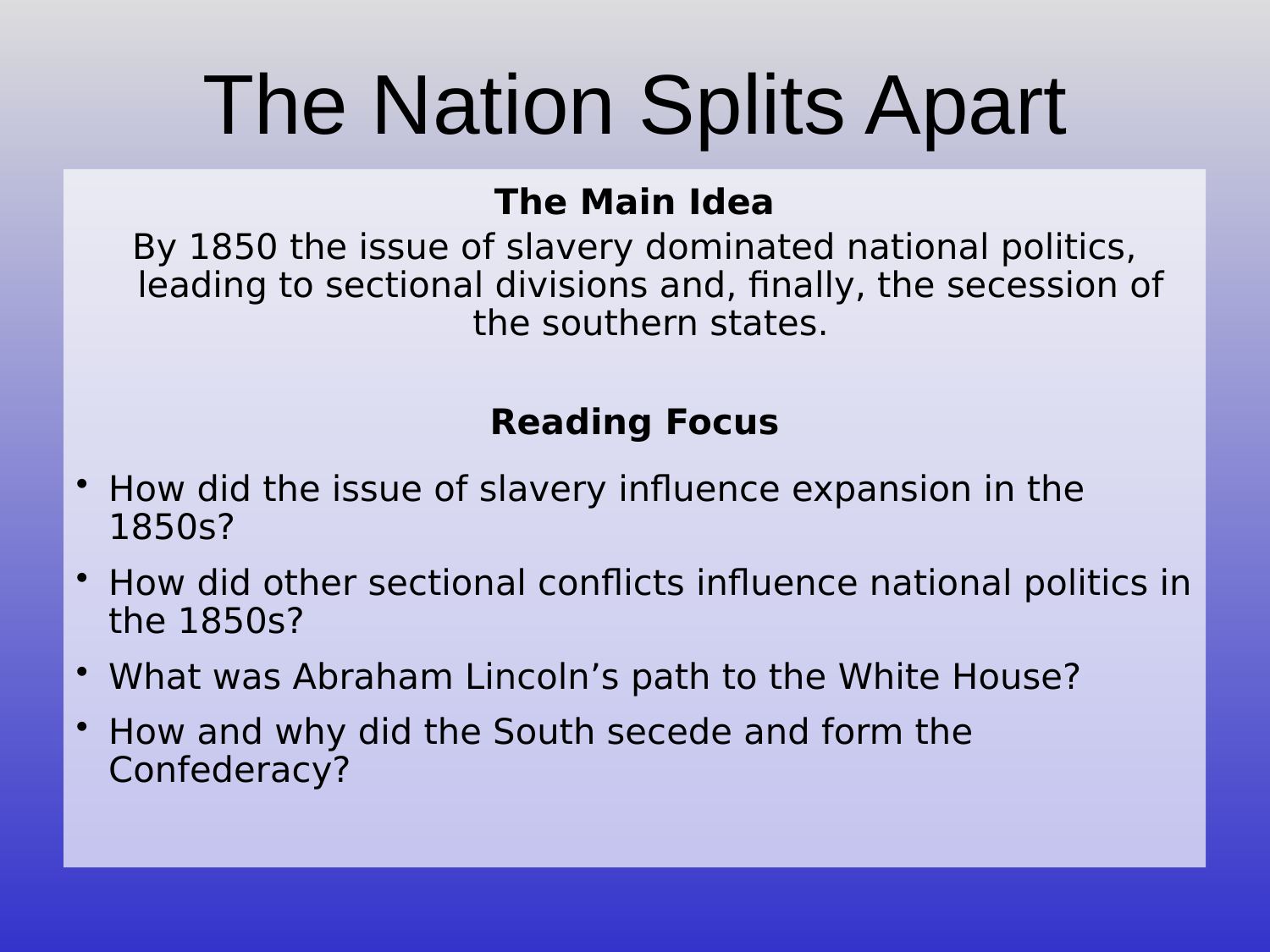

# The Nation Splits Apart

The Main Idea
By 1850 the issue of slavery dominated national politics, leading to sectional divisions and, finally, the secession of the southern states.

Reading Focus

How did the issue of slavery influence expansion in the 1850s?
How did other sectional conflicts influence national politics in the 1850s?
What was Abraham Lincoln’s path to the White House?
How and why did the South secede and form the Confederacy?